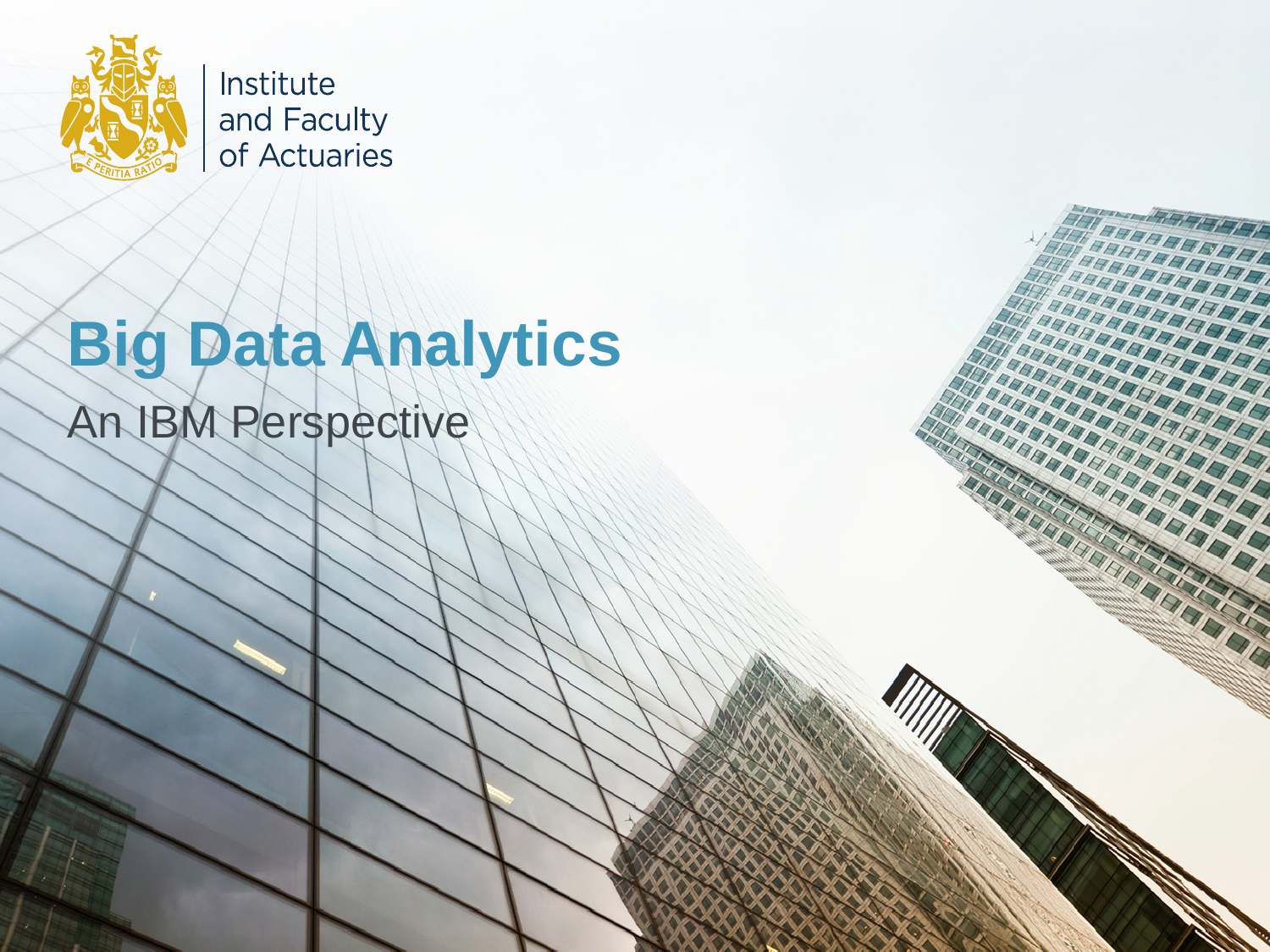

# Big Data Analytics
An IBM Perspective